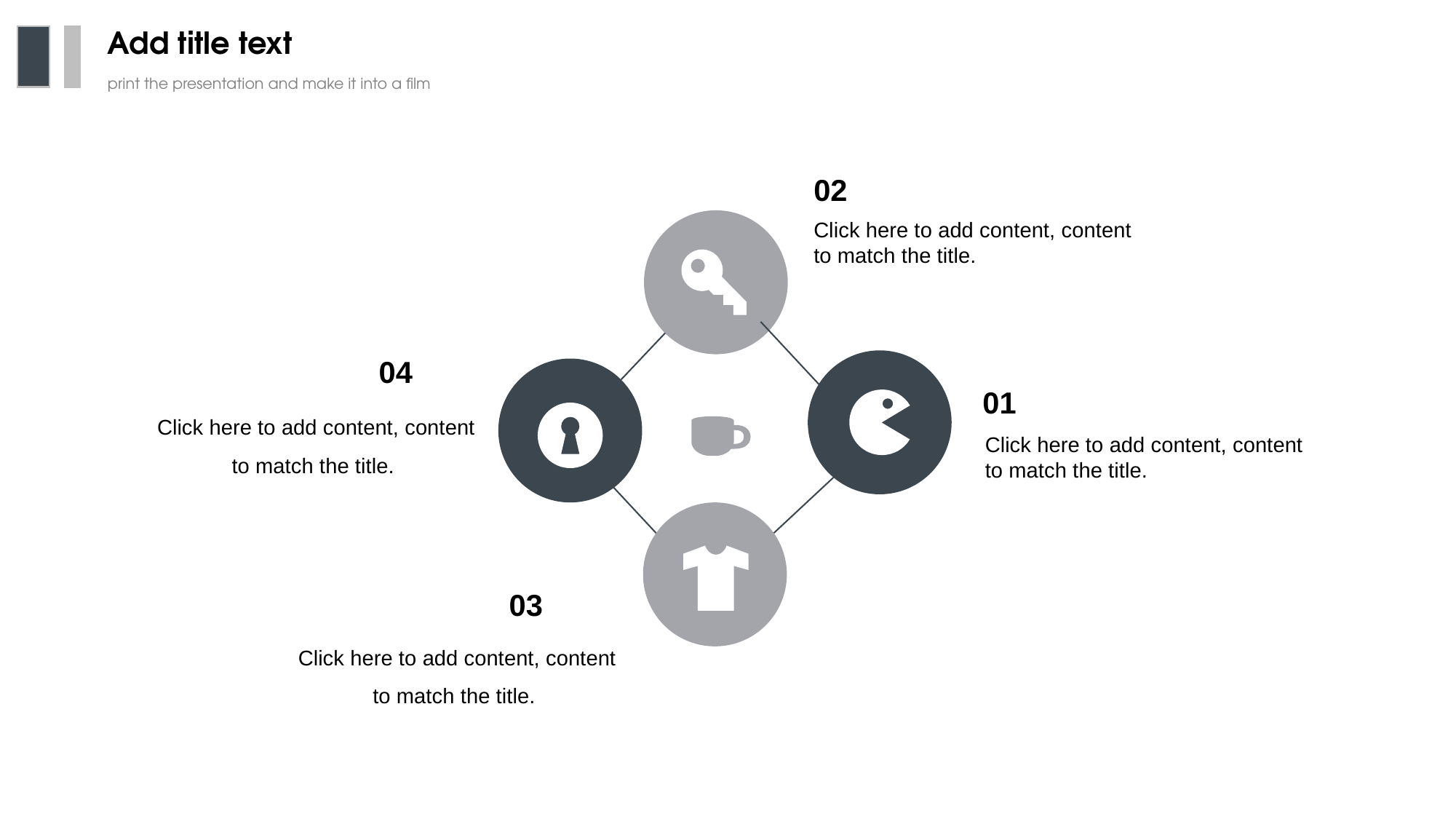

Add title text

print the presentation and make it into a film
02

Click here to add content, content to match the title.
04
01
Click here to add content, content to match the title.

Click here to add content, content to match the title.
03
Click here to add content, content to match the title.